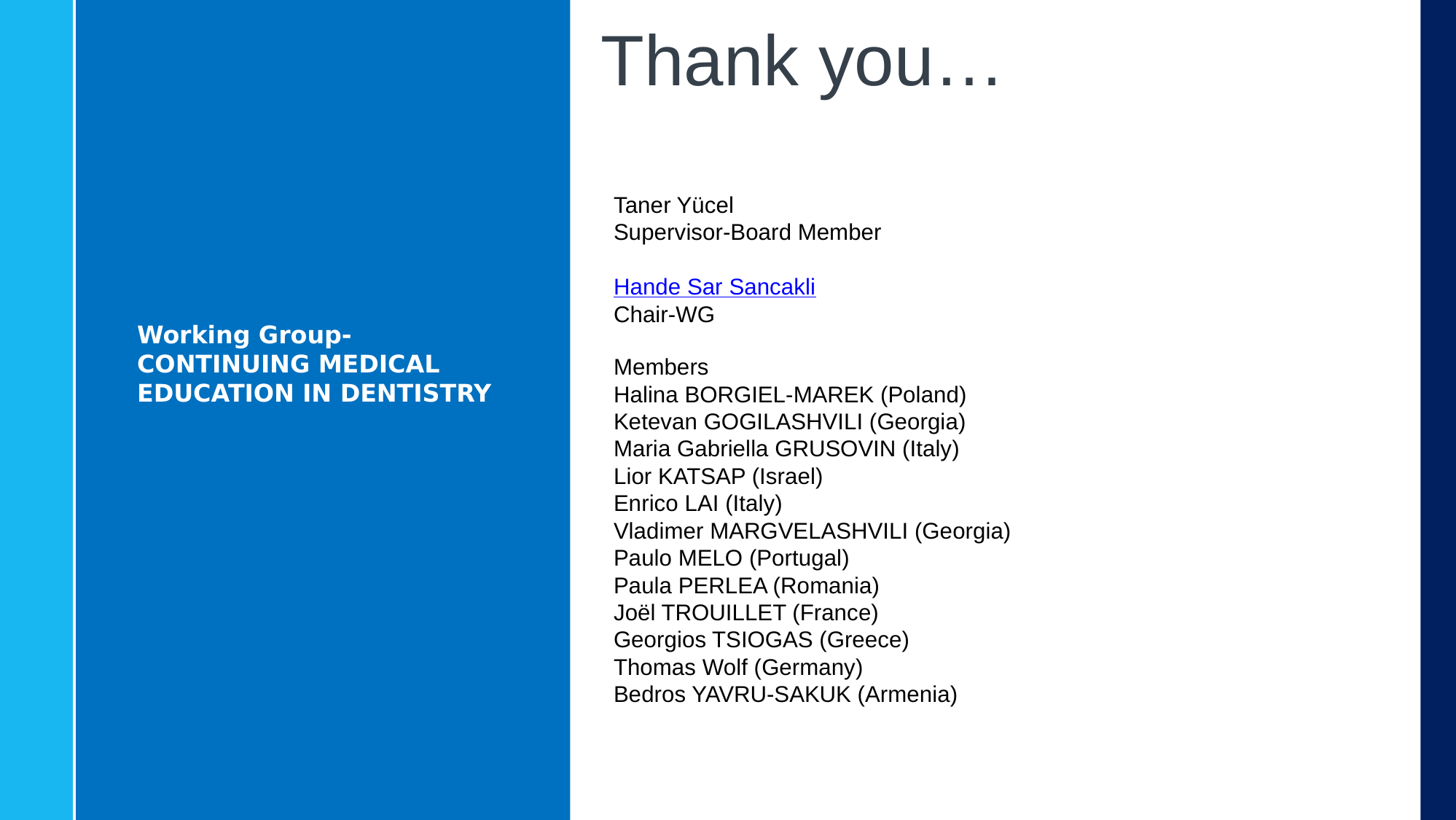

# Thank you…
Taner Yücel
Supervisor-Board Member

Hande Sar Sancakli
Chair-WG

Members
Halina BORGIEL-MAREK (Poland)
Ketevan GOGILASHVILI (Georgia)
Maria Gabriella GRUSOVIN (Italy)
Lior KATSAP (Israel)
Enrico LAI (Italy)
Vladimer MARGVELASHVILI (Georgia)
Paulo MELO (Portugal)
Paula PERLEA (Romania)
Joël TROUILLET (France)
Georgios TSIOGAS (Greece)
Thomas Wolf (Germany)
Bedros YAVRU-SAKUK (Armenia)
Working Group-
CONTINUING MEDICAL EDUCATION IN DENTISTRY